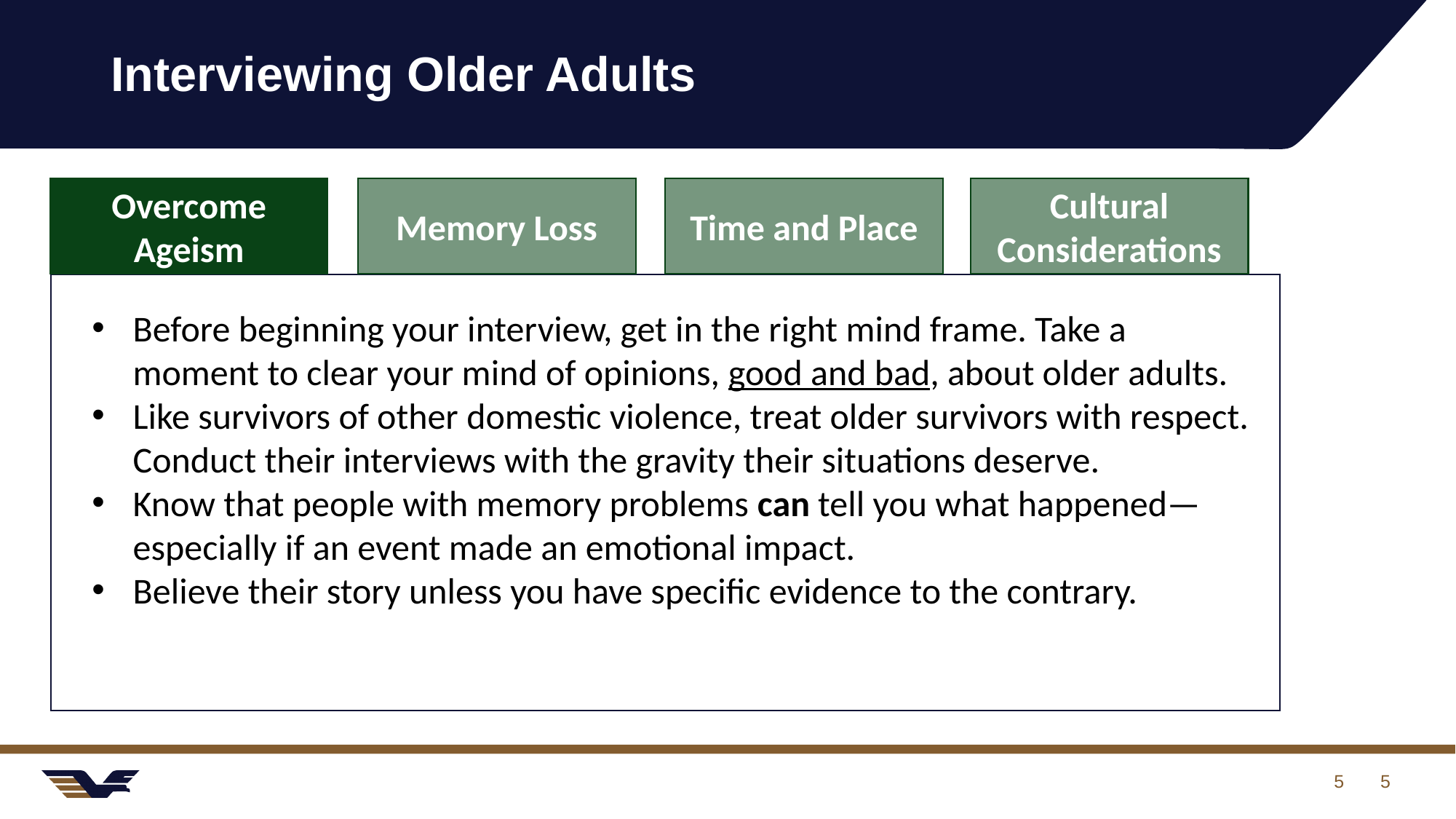

# Interviewing Older Adults
Cultural Considerations
Memory Loss
Time and Place
Overcome Ageism

Before beginning your interview, get in the right mind frame. Take a moment to clear your mind of opinions, good and bad, about older adults.
Like survivors of other domestic violence, treat older survivors with respect. Conduct their interviews with the gravity their situations deserve.
Know that people with memory problems can tell you what happened—especially if an event made an emotional impact.
Believe their story unless you have specific evidence to the contrary.

5
5